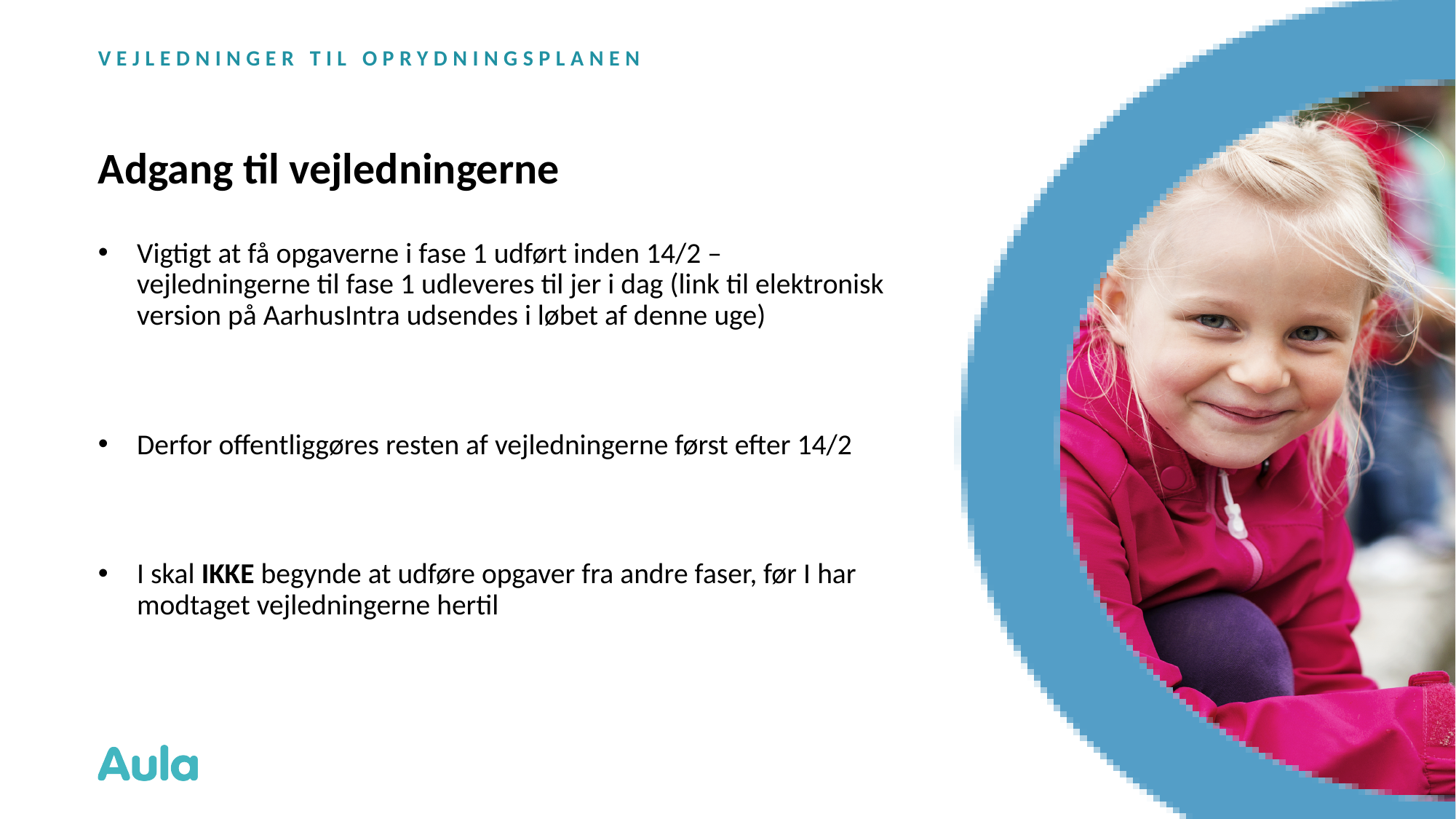

VEJLEDNINGER TIL OPRYDNINGSPLANEN
# Adgang til vejledningerne
Vigtigt at få opgaverne i fase 1 udført inden 14/2 – vejledningerne til fase 1 udleveres til jer i dag (link til elektronisk version på AarhusIntra udsendes i løbet af denne uge)

Derfor offentliggøres resten af vejledningerne først efter 14/2

I skal IKKE begynde at udføre opgaver fra andre faser, før I har modtaget vejledningerne hertil